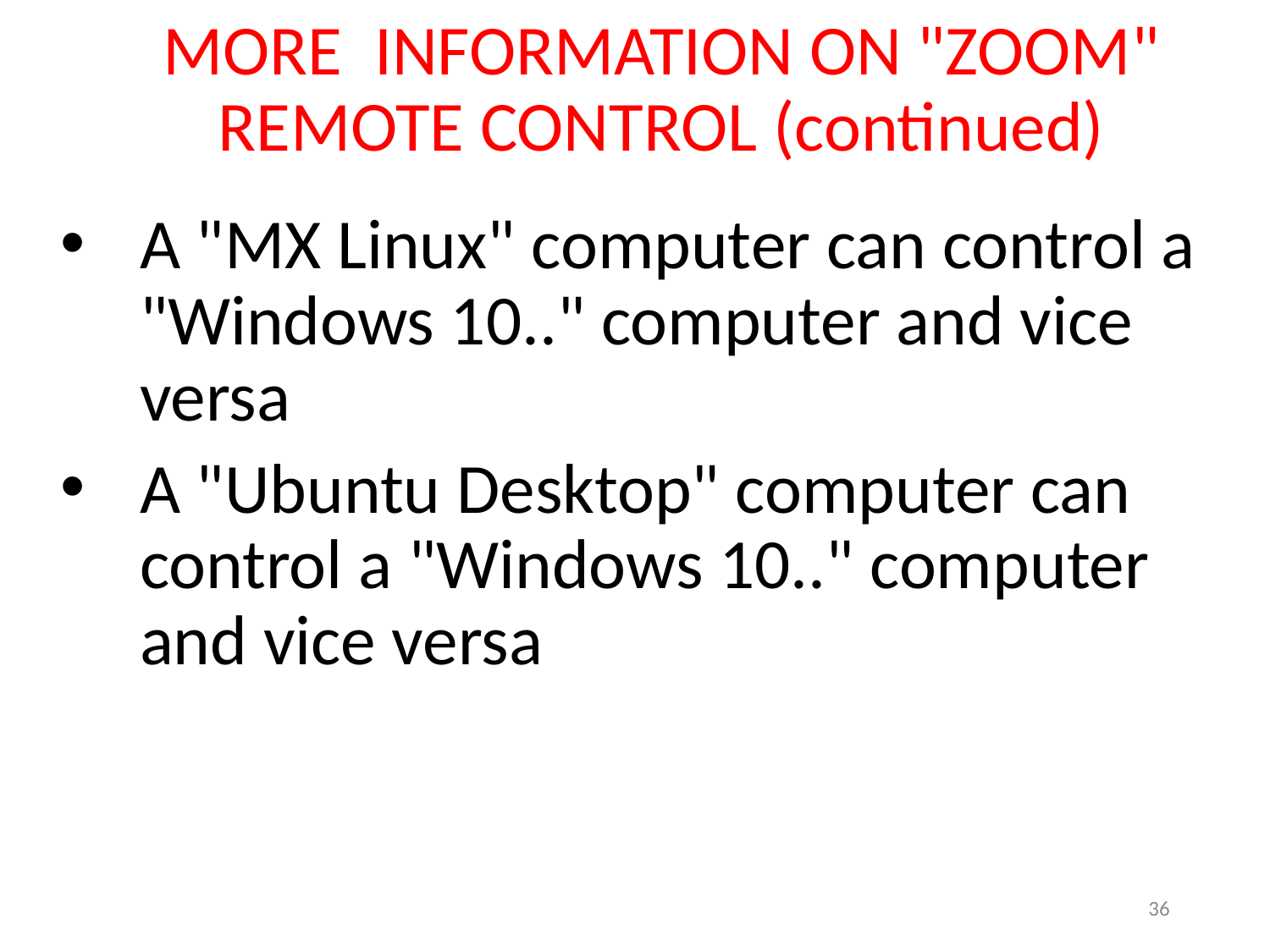

MORE  INFORMATION ON "ZOOM" REMOTE CONTROL (continued)
A "MX Linux" computer can control a "Windows 10.." computer and vice versa
A "Ubuntu Desktop" computer can control a "Windows 10.." computer and vice versa
36
36